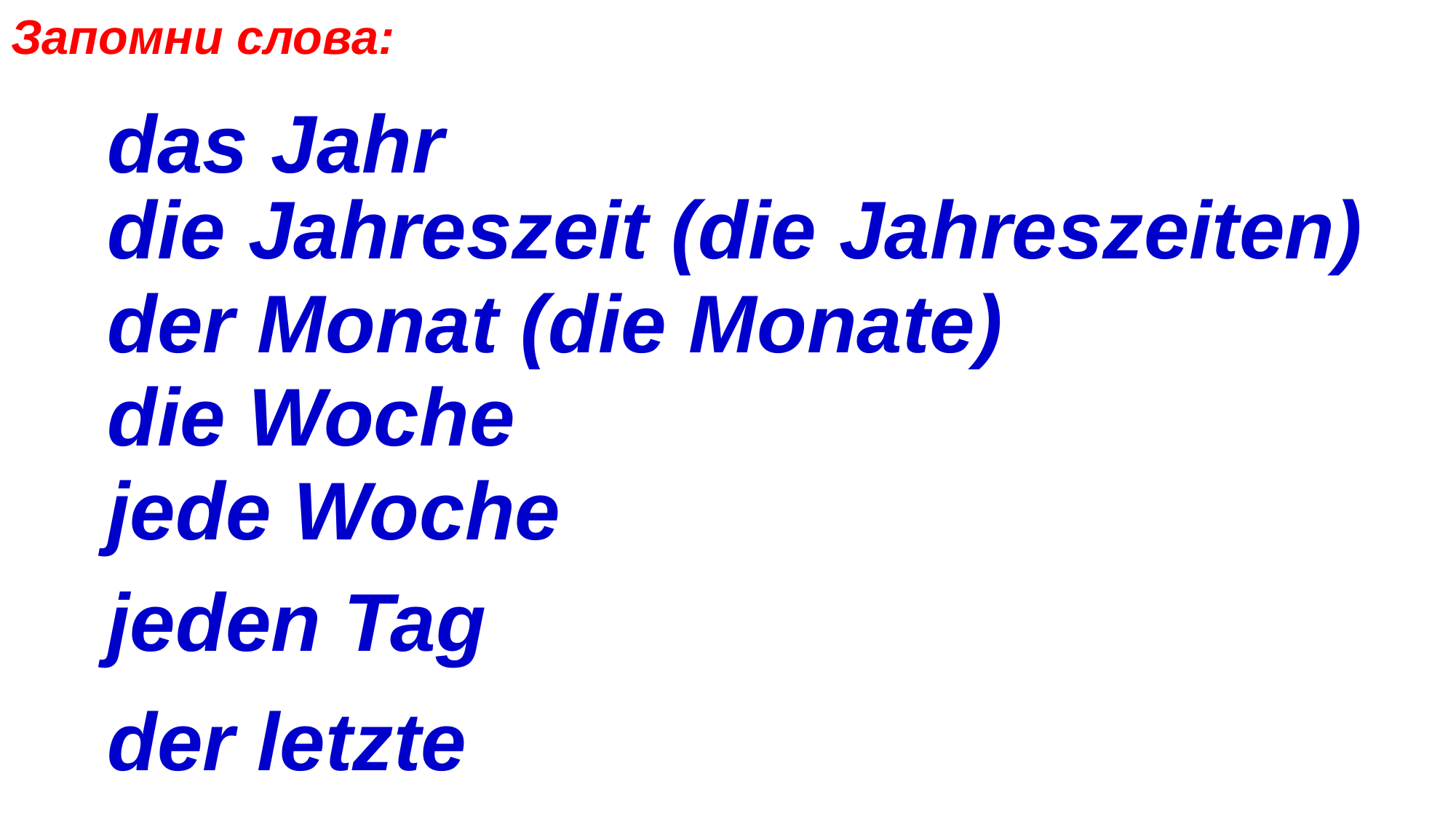

Запомни слова:
das Jahr
die Jahreszeit (die Jahreszeiten)
der Monat (die Monate)
die Woche
jede Woche
jeden Tag
der letzte